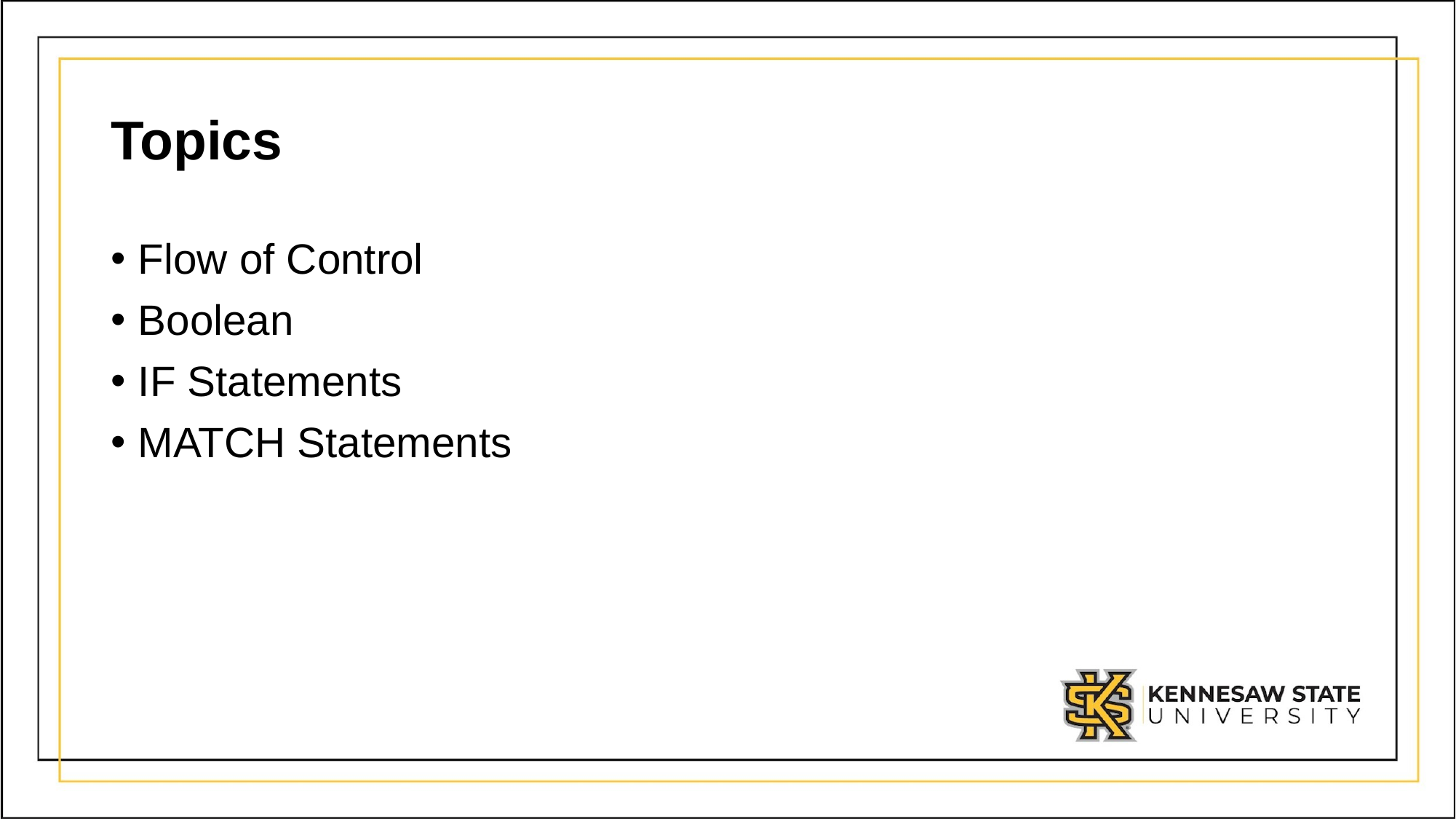

# Topics
Flow of Control
Boolean
IF Statements
MATCH Statements